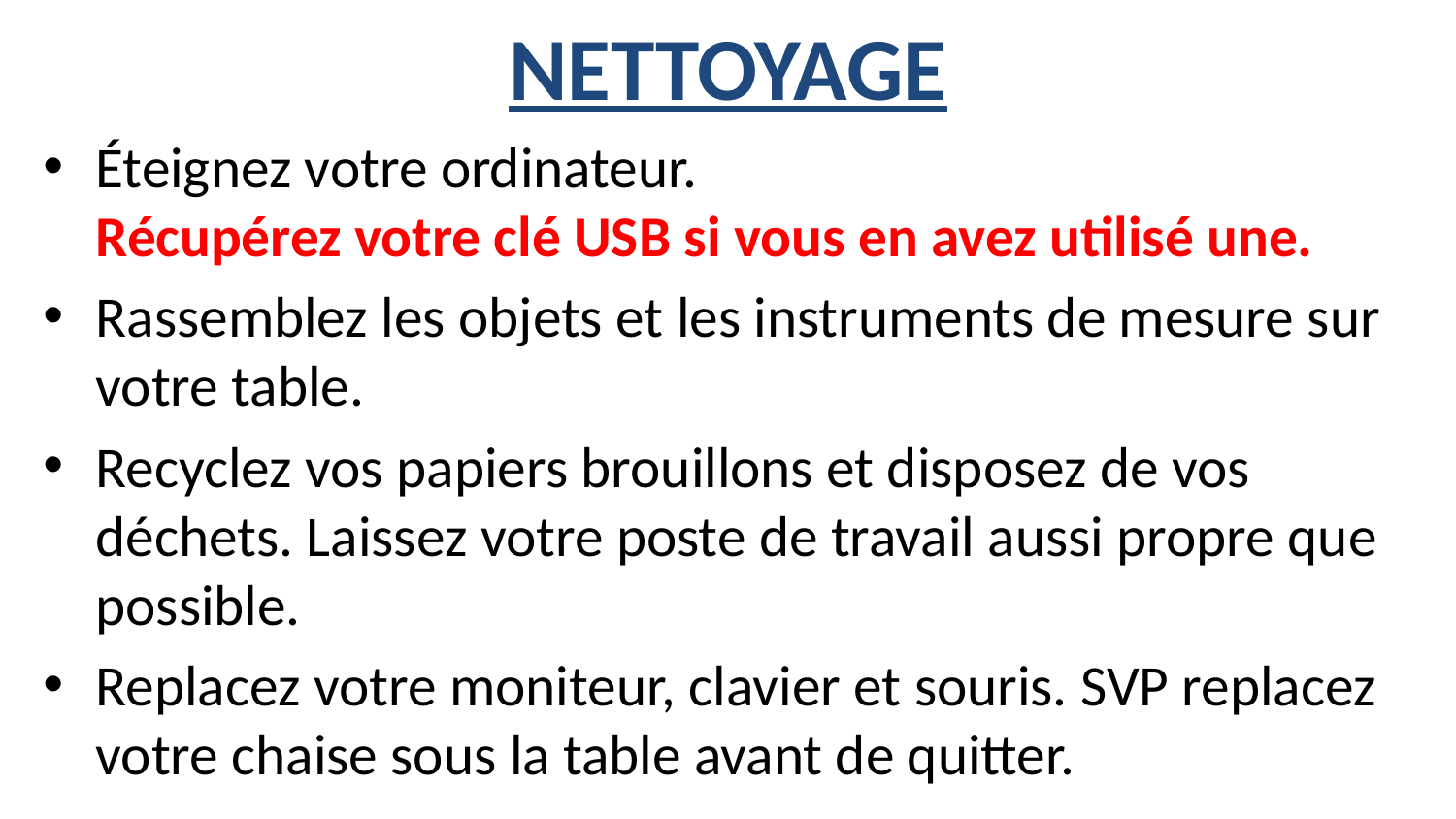

# NETTOYAGE
Éteignez votre ordinateur.
Récupérez votre clé USB si vous en avez utilisé une.
Rassemblez les objets et les instruments de mesure sur votre table.
Recyclez vos papiers brouillons et disposez de vos déchets. Laissez votre poste de travail aussi propre que possible.
Replacez votre moniteur, clavier et souris. SVP replacez votre chaise sous la table avant de quitter.